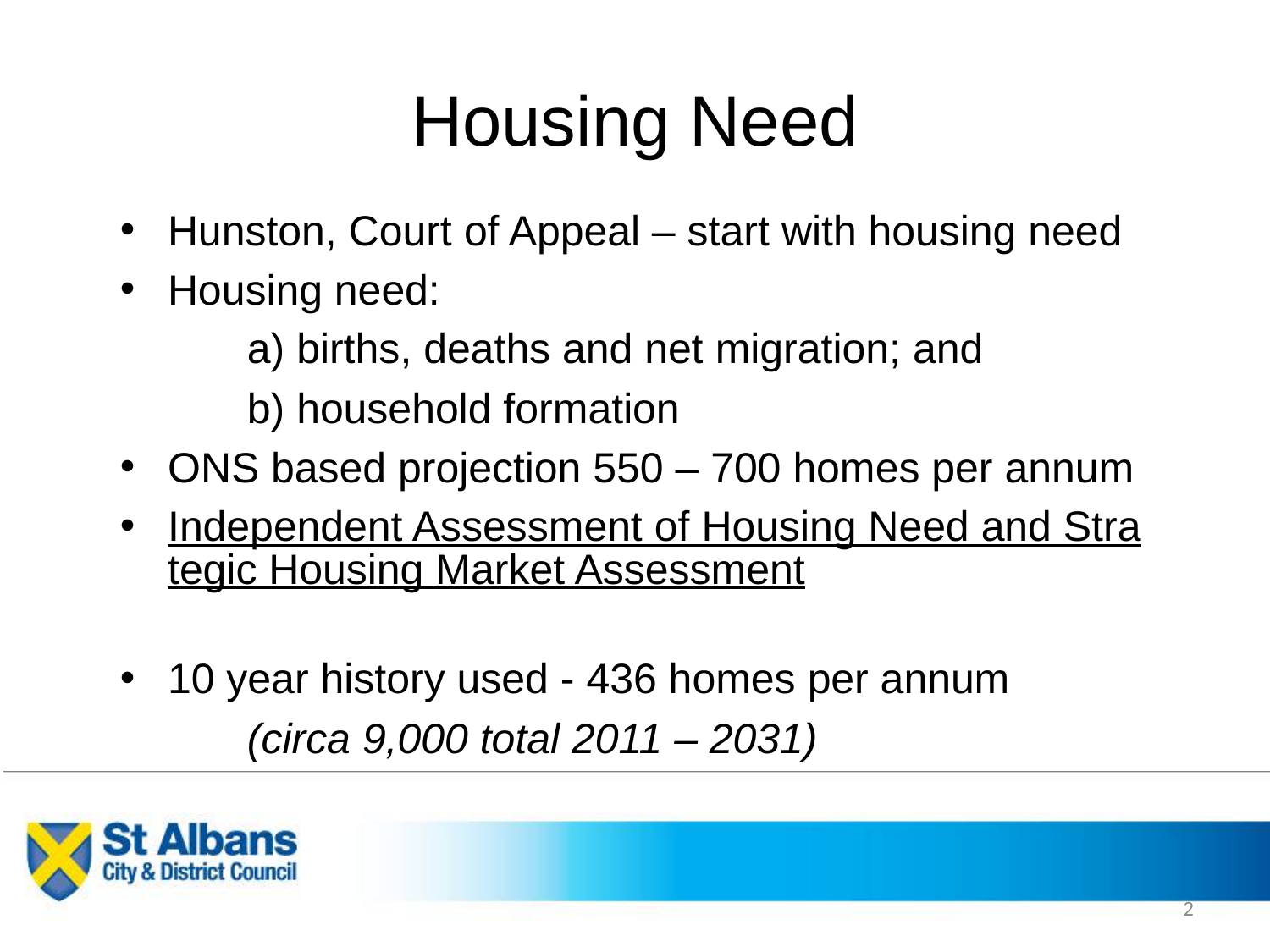

# Housing Need
Hunston, Court of Appeal – start with housing need
Housing need:
	a) births, deaths and net migration; and
	b) household formation
ONS based projection 550 – 700 homes per annum
Independent Assessment of Housing Need and Strategic Housing Market Assessment
10 year history used - 436 homes per annum
	(circa 9,000 total 2011 – 2031)
2